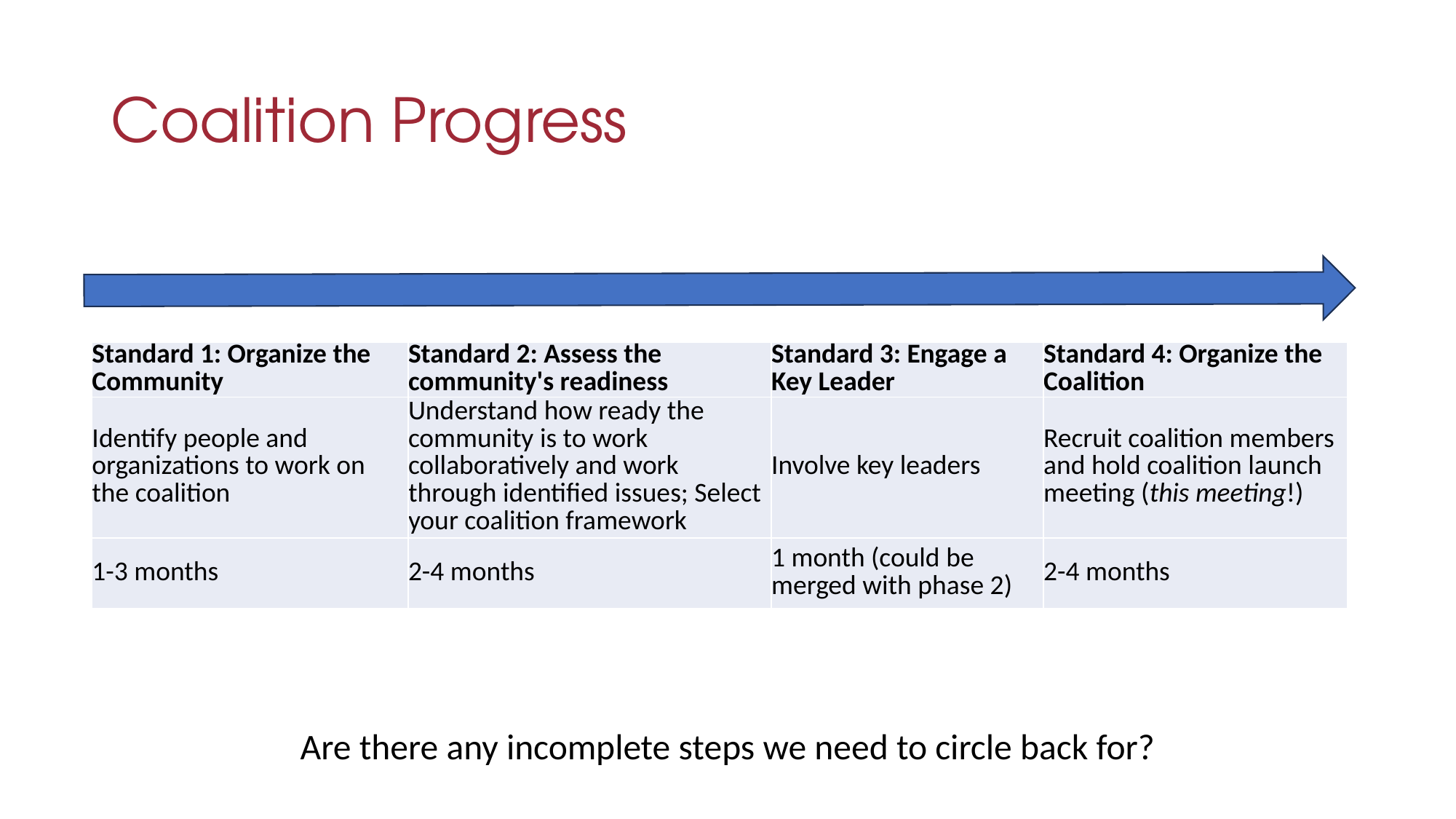

# Coalition Progress

Are there any incomplete steps we need to circle back for?
| Standard 1: Organize the Community | Standard 2: Assess the community's readiness | Standard 3: Engage a Key Leader | Standard 4: Organize the Coalition |
| --- | --- | --- | --- |
| Identify people and organizations to work on the coalition | Understand how ready the community is to work collaboratively and work through identified issues; Select your coalition framework | Involve key leaders | Recruit coalition members and hold coalition launch meeting (this meeting!) |
| 1-3 months | 2-4 months | 1 month (could be merged with phase 2) | 2-4 months |